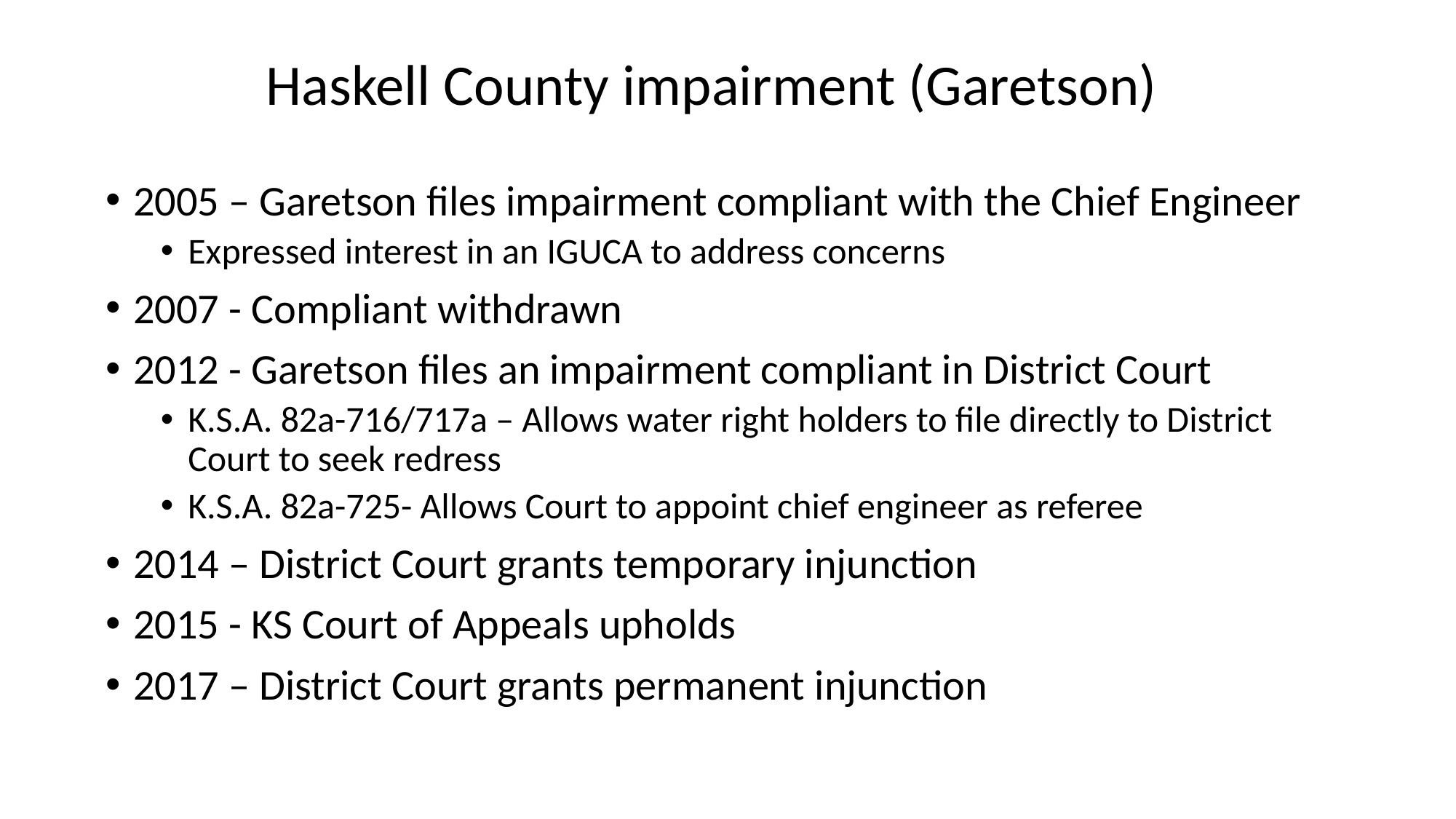

# Haskell County impairment (Garetson)
2005 – Garetson files impairment compliant with the Chief Engineer
Expressed interest in an IGUCA to address concerns
2007 - Compliant withdrawn
2012 - Garetson files an impairment compliant in District Court
K.S.A. 82a-716/717a – Allows water right holders to file directly to District Court to seek redress
K.S.A. 82a-725- Allows Court to appoint chief engineer as referee
2014 – District Court grants temporary injunction
2015 - KS Court of Appeals upholds
2017 – District Court grants permanent injunction